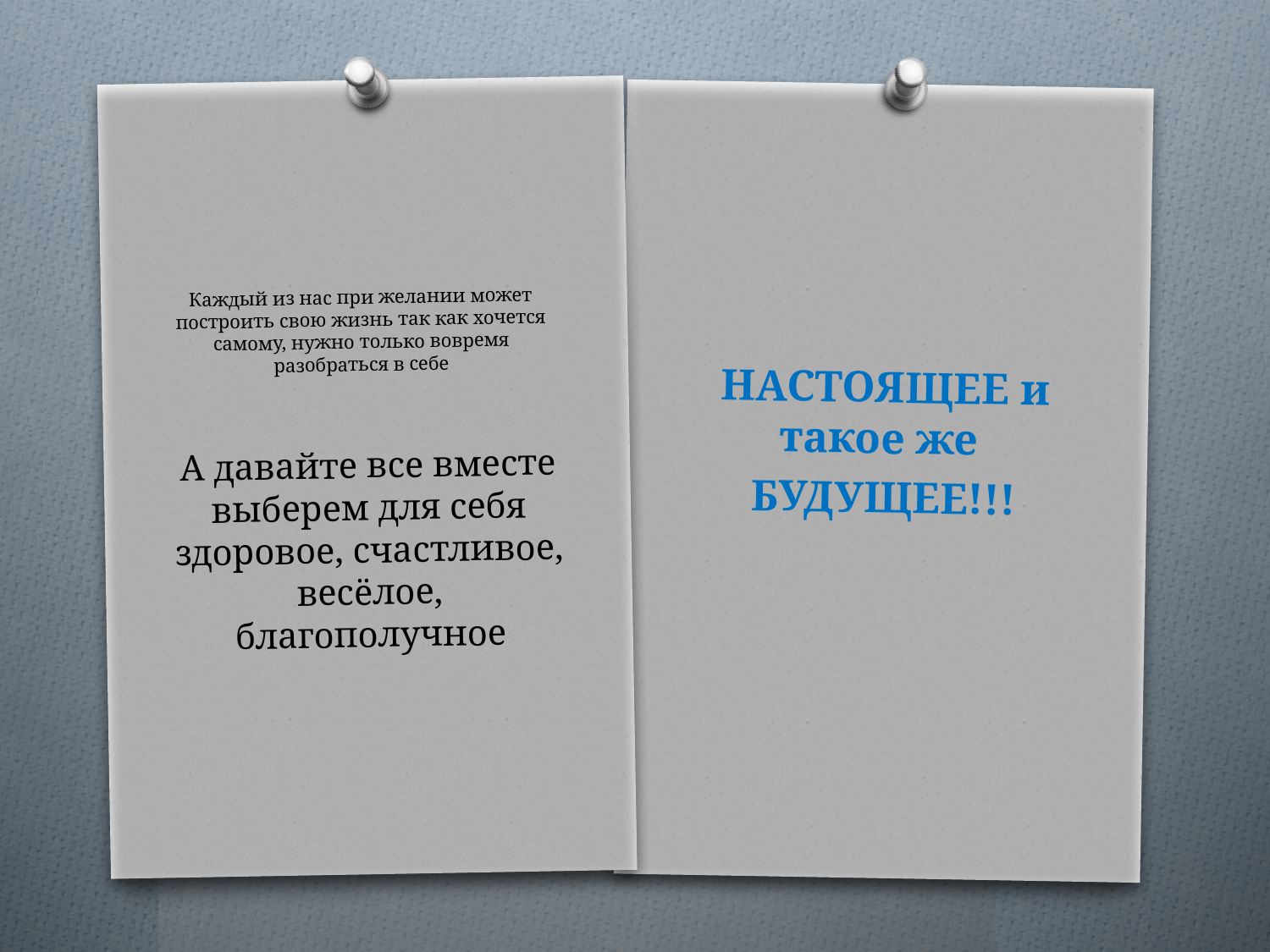

# Каждый из нас при желании может построить свою жизнь так как хочется самому, нужно только вовремя разобраться в себе
НАСТОЯЩЕЕ и такое же
БУДУЩЕЕ!!!
А давайте все вместе выберем для себя здоровое, счастливое, весёлое, благополучное